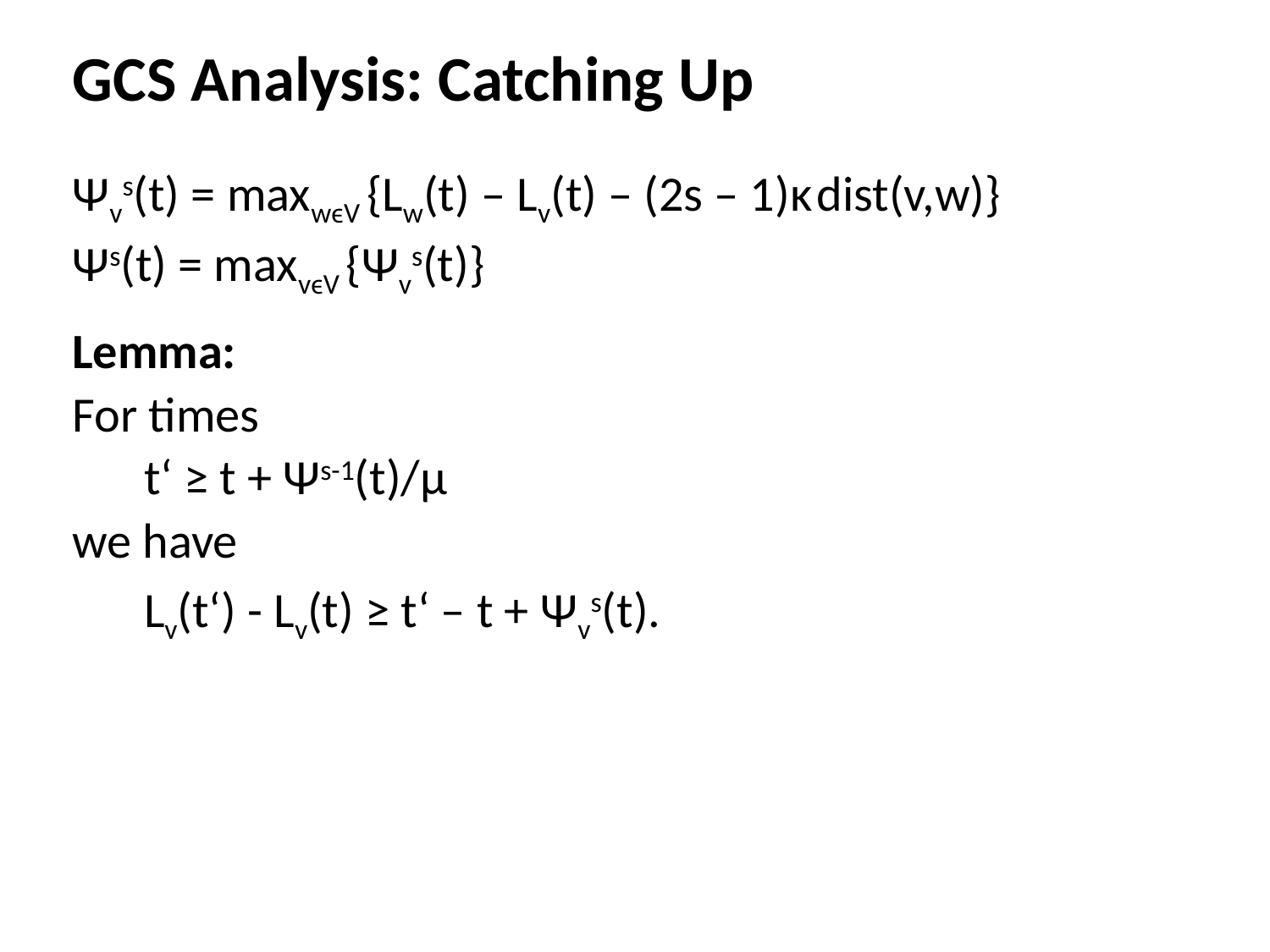

GCS Analysis: Catching Up
Ψvs(t) = maxwϵV {Lw(t) – Lv(t) – (2s – 1)κ dist(v,w)}
Ψs(t) = maxvϵV {Ψvs(t)}

Lemma:
For times
	t‘ ≥ t + Ψs-1(t)/μ
we have
	Lv(t‘) - Lv(t) ≥ t‘ – t + Ψvs(t).